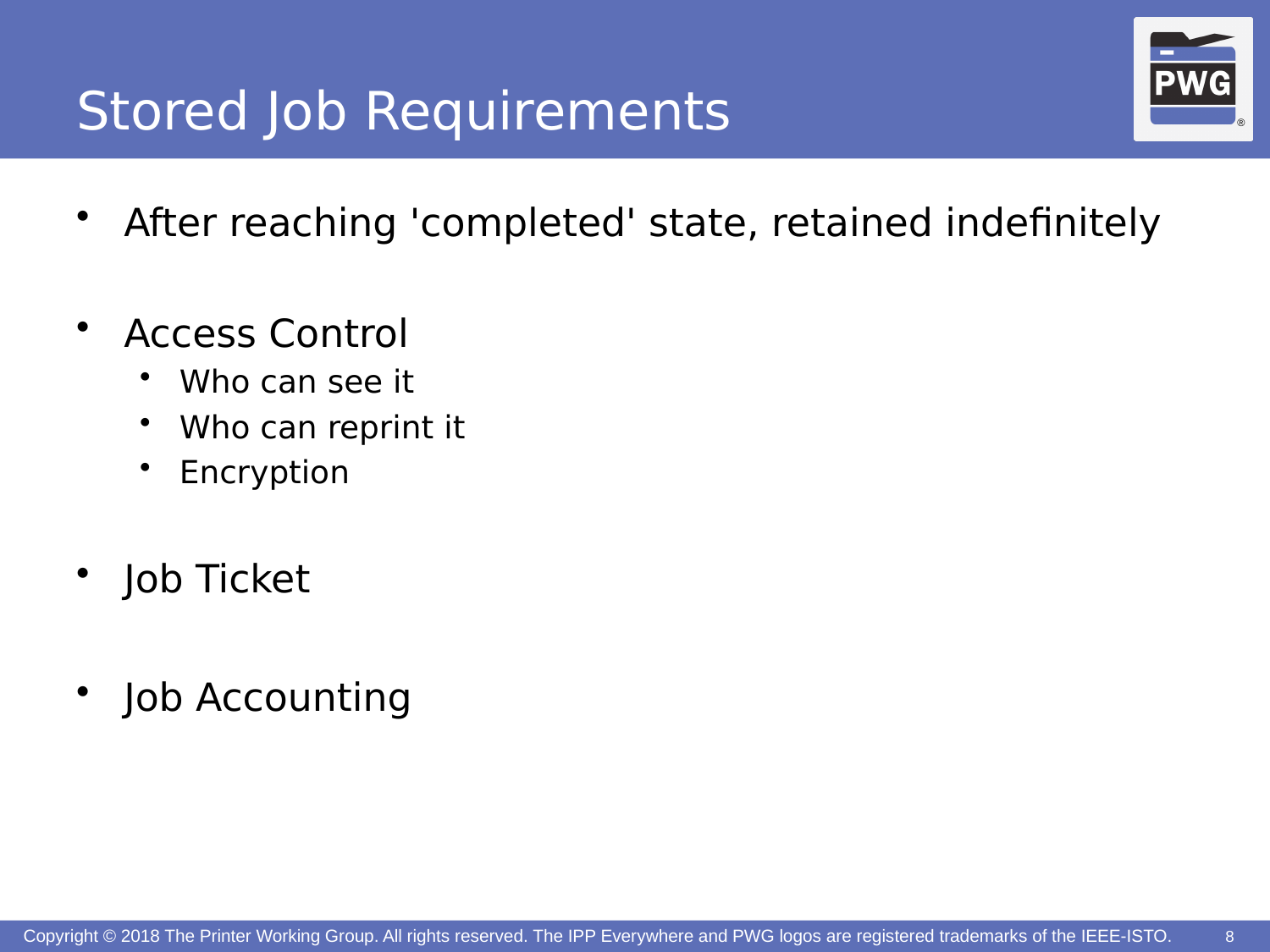

# Stored Job Requirements
After reaching 'completed' state, retained indefinitely

Access Control
Who can see it
Who can reprint it
Encryption

Job Ticket

Job Accounting
8